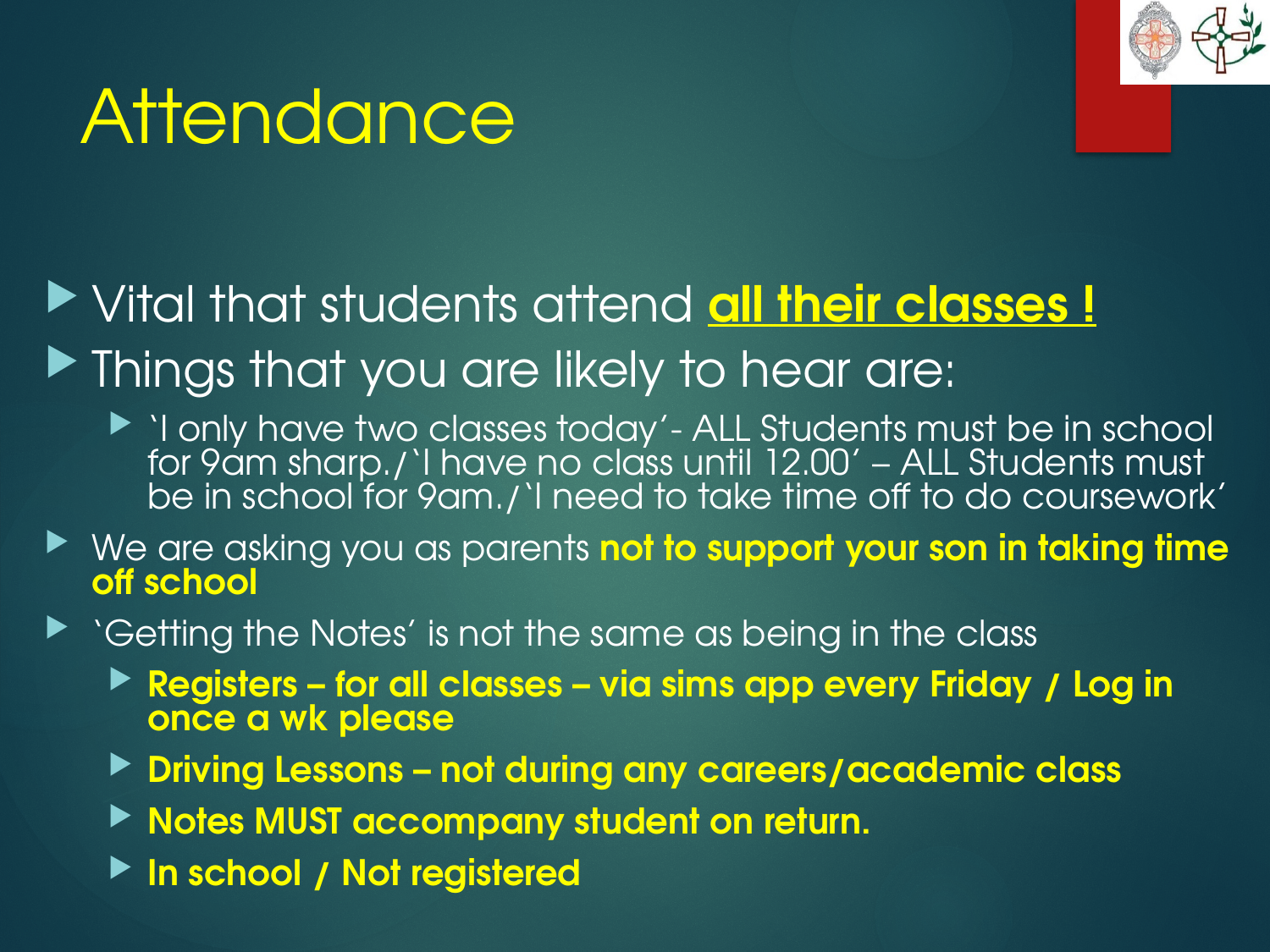

# Attendance

Vital that students attend all their classes !
Things that you are likely to hear are:
‘I only have two classes today’- ALL Students must be in school for 9am sharp./‘I have no class until 12.00’ – ALL Students must be in school for 9am./‘I need to take time off to do coursework’
We are asking you as parents not to support your son in taking time off school
‘Getting the Notes’ is not the same as being in the class
Registers – for all classes – via sims app every Friday / Log in once a wk please
Driving Lessons – not during any careers/academic class
Notes MUST accompany student on return.
In school / Not registered